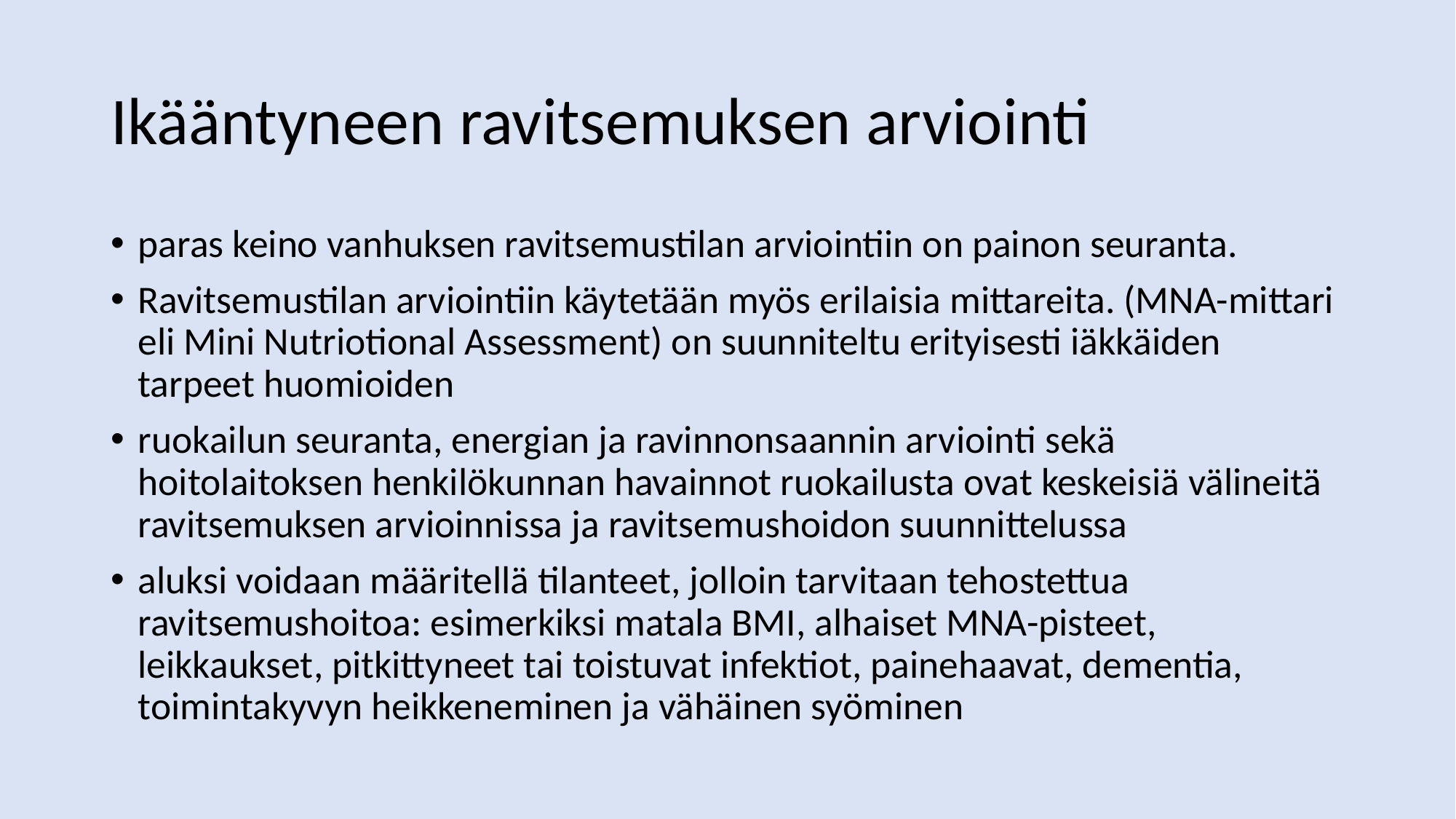

# Ikääntyneen ravitsemuksen arviointi
paras keino vanhuksen ravitsemustilan arviointiin on painon seuranta.
Ravitsemustilan arviointiin käytetään myös erilaisia mittareita. (MNA-mittari eli Mini Nutriotional Assessment) on suunniteltu erityisesti iäkkäiden tarpeet huomioiden
ruokailun seuranta, energian ja ravinnonsaannin arviointi sekä hoitolaitoksen henkilökunnan havainnot ruokailusta ovat keskeisiä välineitä ravitsemuksen arvioinnissa ja ravitsemushoidon suunnittelussa
aluksi voidaan määritellä tilanteet, jolloin tarvitaan tehostettua ravitsemushoitoa: esimerkiksi matala BMI, alhaiset MNA-pisteet, leikkaukset, pitkittyneet tai toistuvat infektiot, painehaavat, dementia, toimintakyvyn heikkeneminen ja vähäinen syöminen